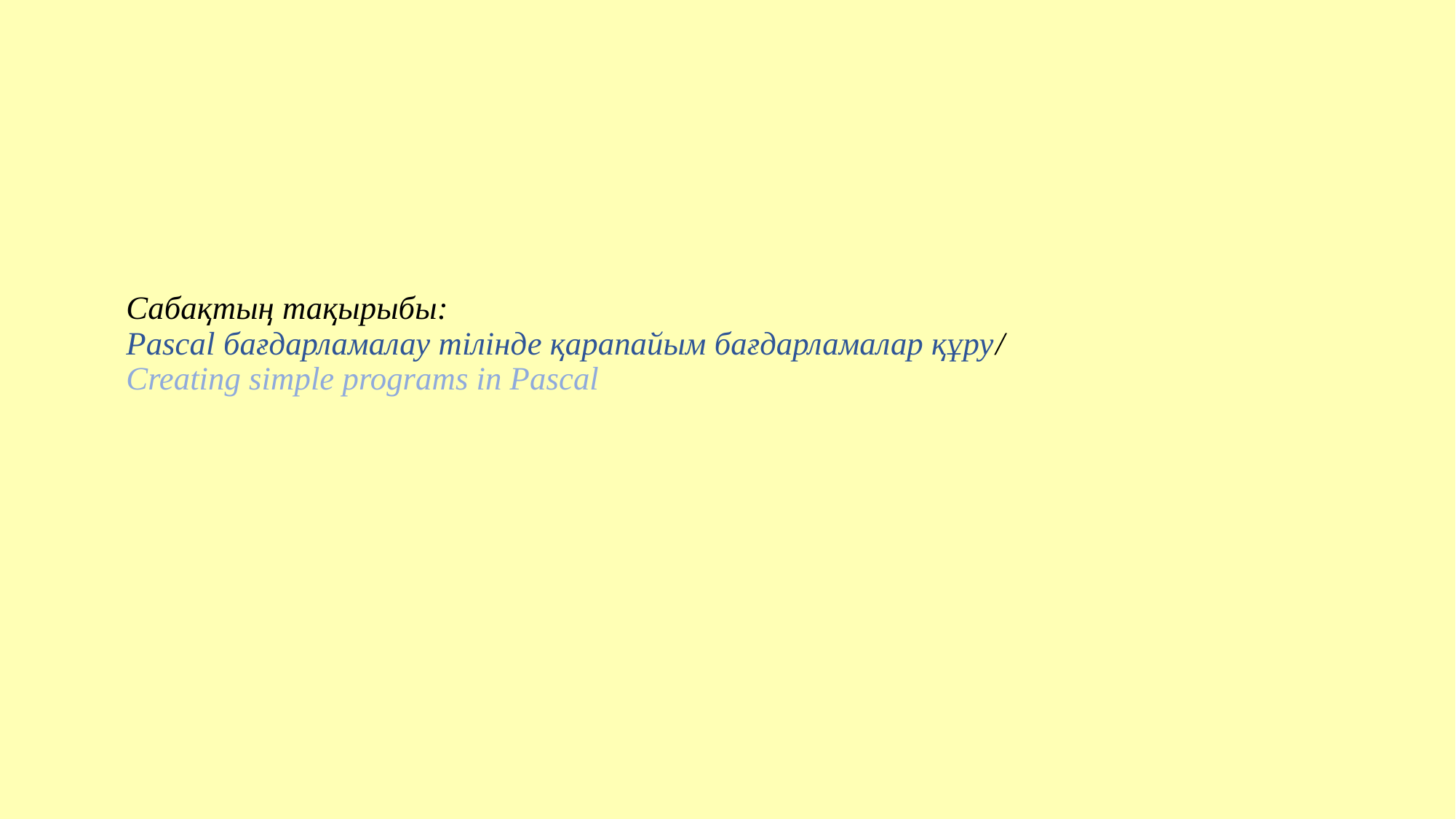

# Cабақтың тақырыбы: Pascal бағдарламалау тілінде қарапайым бағдарламалар құру/ Creating simple programs in Pascal